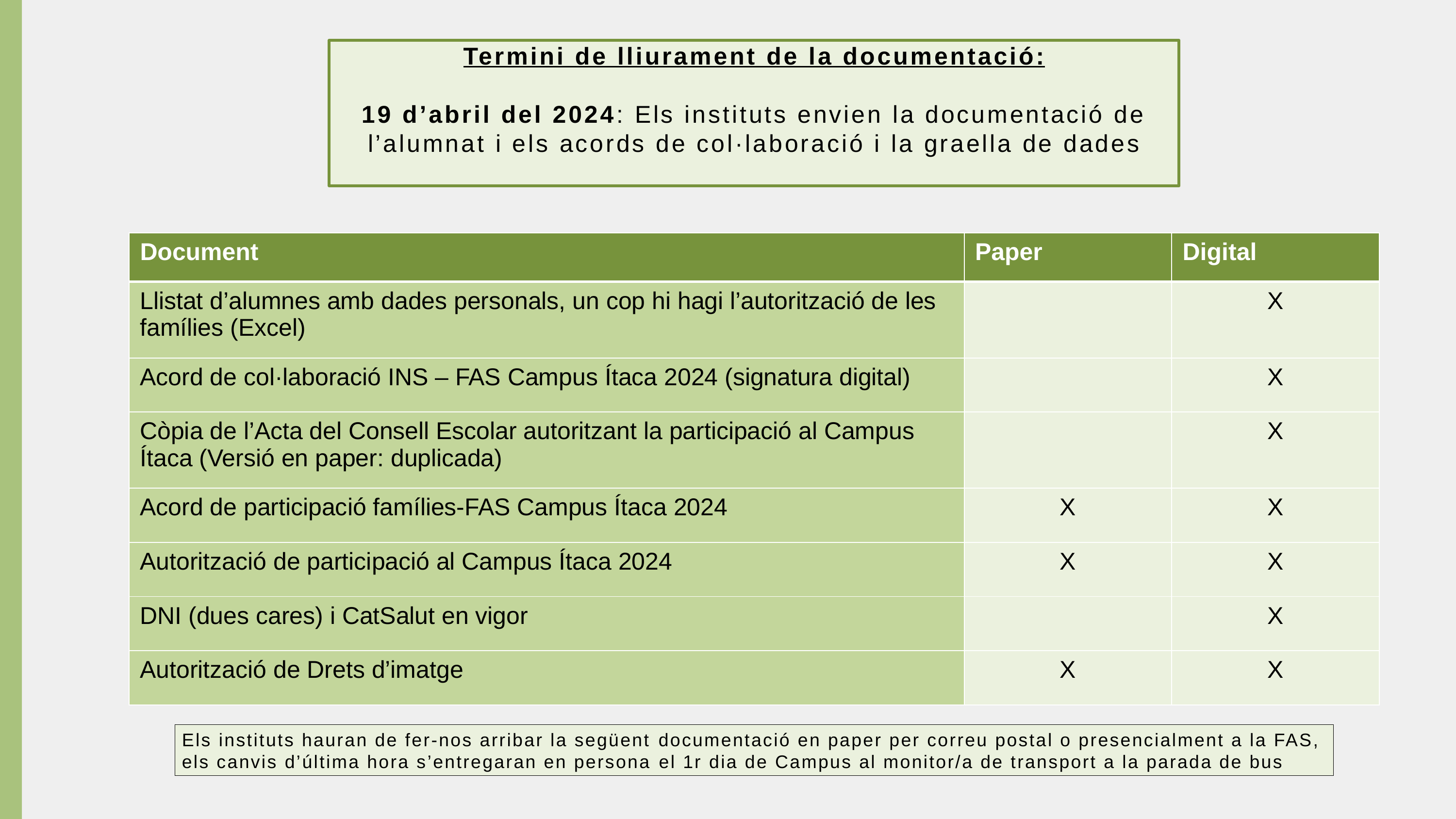

Termini de lliurament de la documentació:

19 d’abril del 2024: Els instituts envien la documentació de l’alumnat i els acords de col·laboració i la graella de dades

| Document | Paper | Digital |
| --- | --- | --- |
| Llistat d’alumnes amb dades personals, un cop hi hagi l’autorització de les famílies (Excel) |  | X |
| Acord de col·laboració INS – FAS Campus Ítaca 2024 (signatura digital) |  | X |
| Còpia de l’Acta del Consell Escolar autoritzant la participació al Campus Ítaca (Versió en paper: duplicada) |  | X |
| Acord de participació famílies-FAS Campus Ítaca 2024 | X | X |
| Autorització de participació al Campus Ítaca 2024 | X | X |
| DNI (dues cares) i CatSalut en vigor |  | X |
| Autorització de Drets d’imatge | X | X |
Els instituts hauran de fer-nos arribar la següent documentació en paper per correu postal o presencialment a la FAS, els canvis d’última hora s’entregaran en persona el 1r dia de Campus al monitor/a de transport a la parada de bus